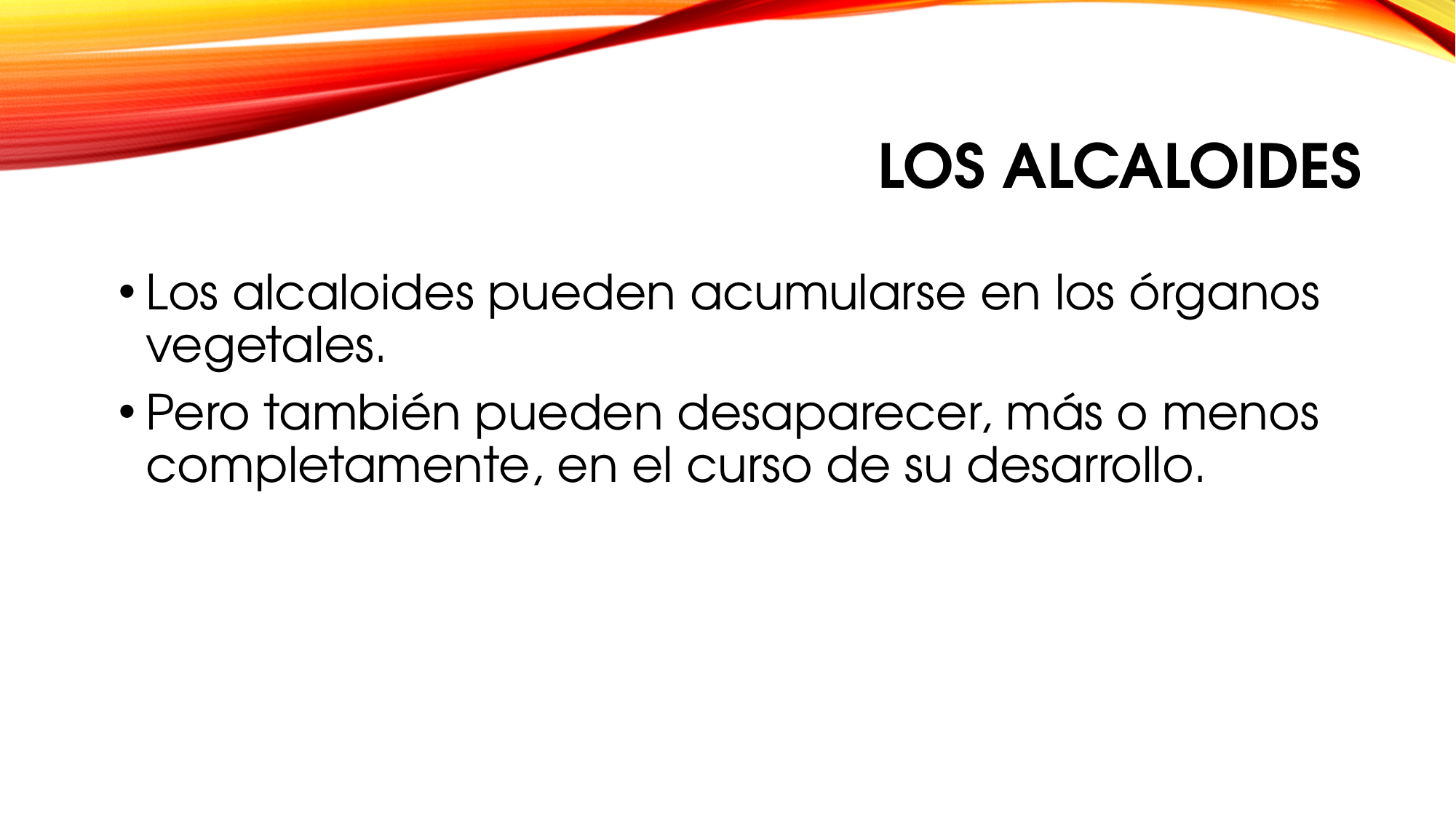

# Los alcaloides
Los alcaloides pueden acumularse en los órganos vegetales.
Pero también pueden desaparecer, más o menos completamente, en el curso de su desarrollo.